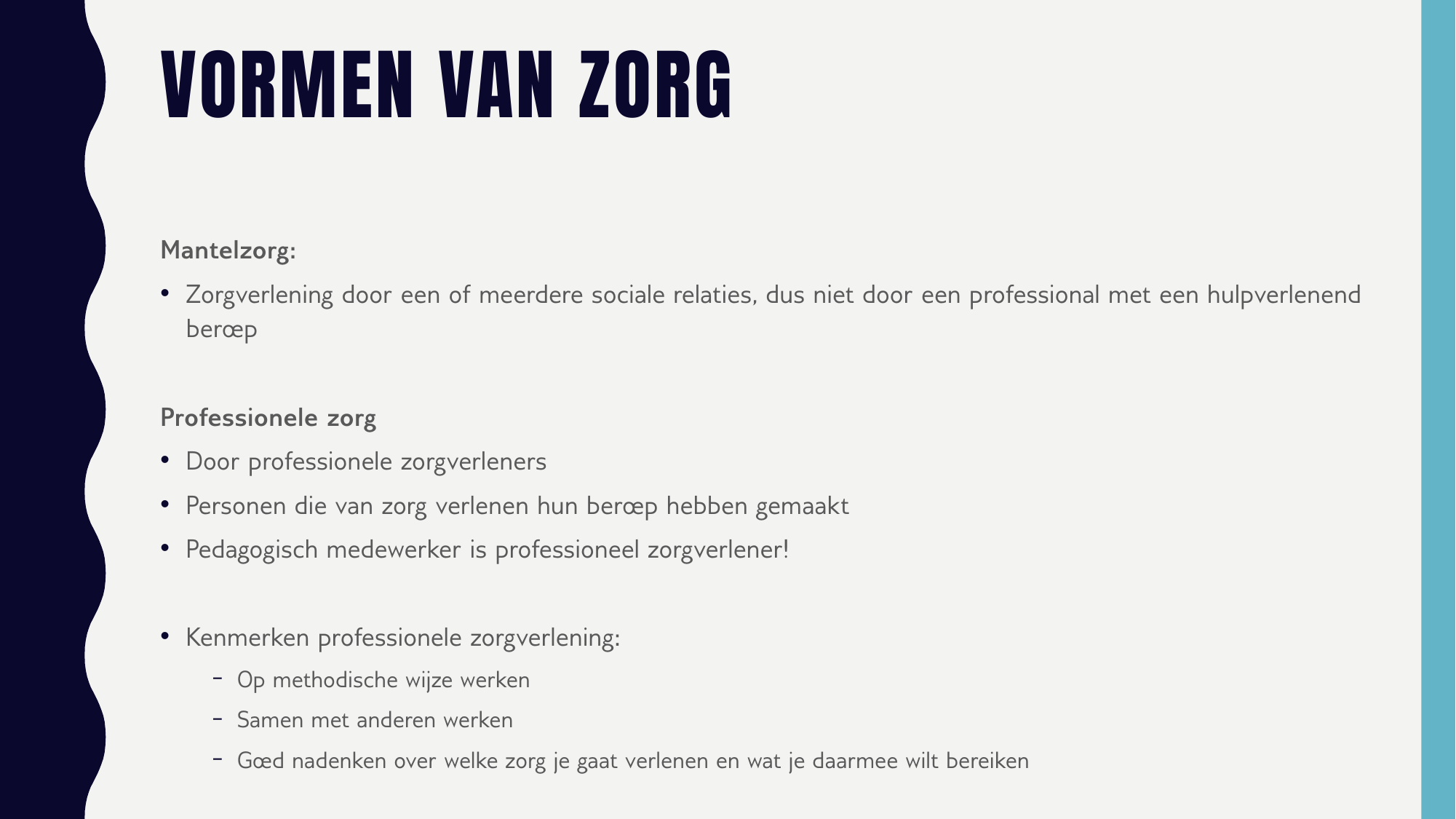

# Vormen van zorg
Mantelzorg:
Zorgverlening door een of meerdere sociale relaties, dus niet door een professional met een hulpverlenend beroep

Professionele zorg
Door professionele zorgverleners
Personen die van zorg verlenen hun beroep hebben gemaakt
Pedagogisch medewerker is professioneel zorgverlener!

Kenmerken professionele zorgverlening:
Op methodische wijze werken
Samen met anderen werken
Goed nadenken over welke zorg je gaat verlenen en wat je daarmee wilt bereiken